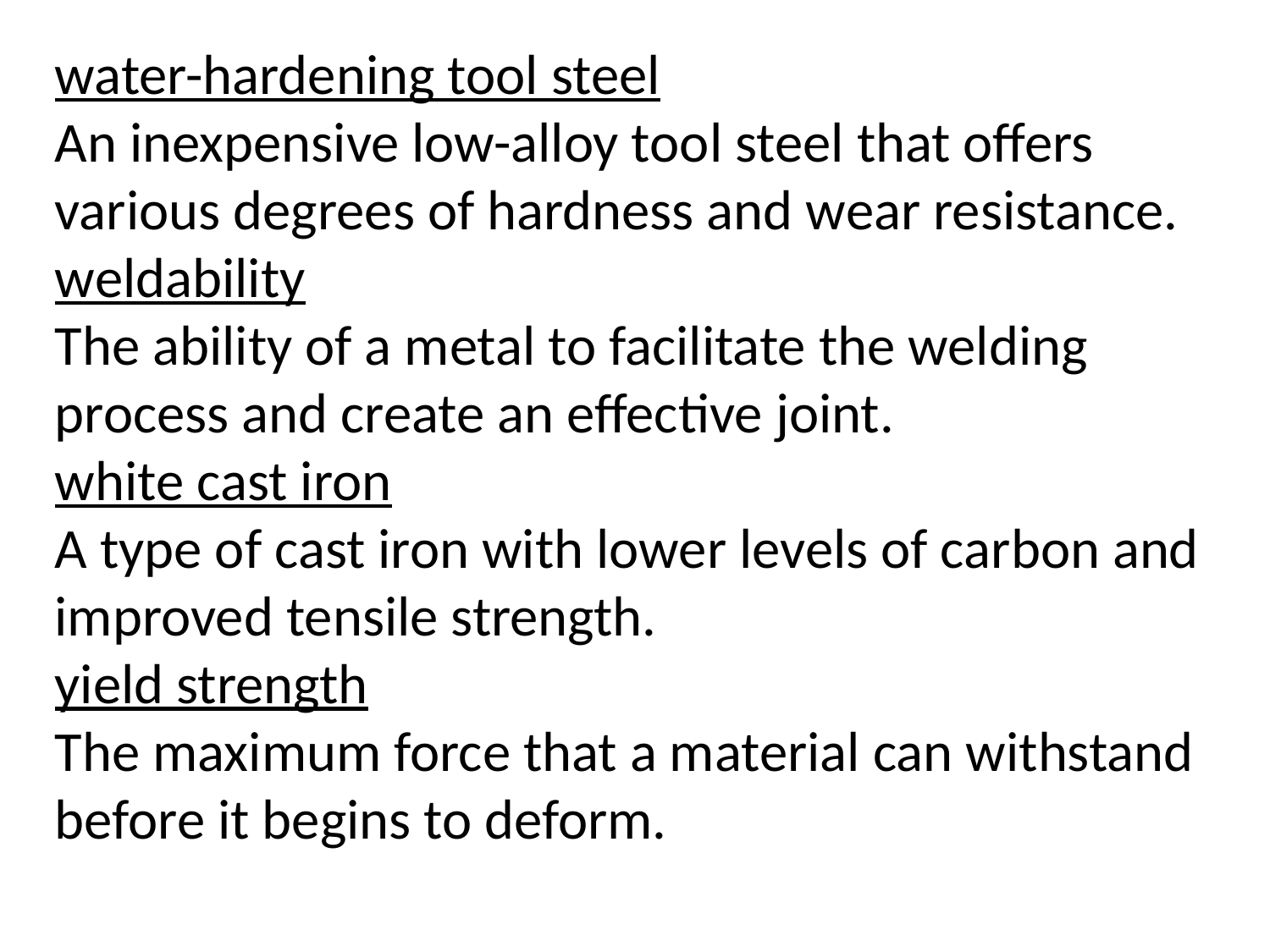

water-hardening tool steel
An inexpensive low-alloy tool steel that offers various degrees of hardness and wear resistance.
weldability
The ability of a metal to facilitate the welding process and create an effective joint.
white cast iron
A type of cast iron with lower levels of carbon and improved tensile strength.
yield strength
The maximum force that a material can withstand before it begins to deform.